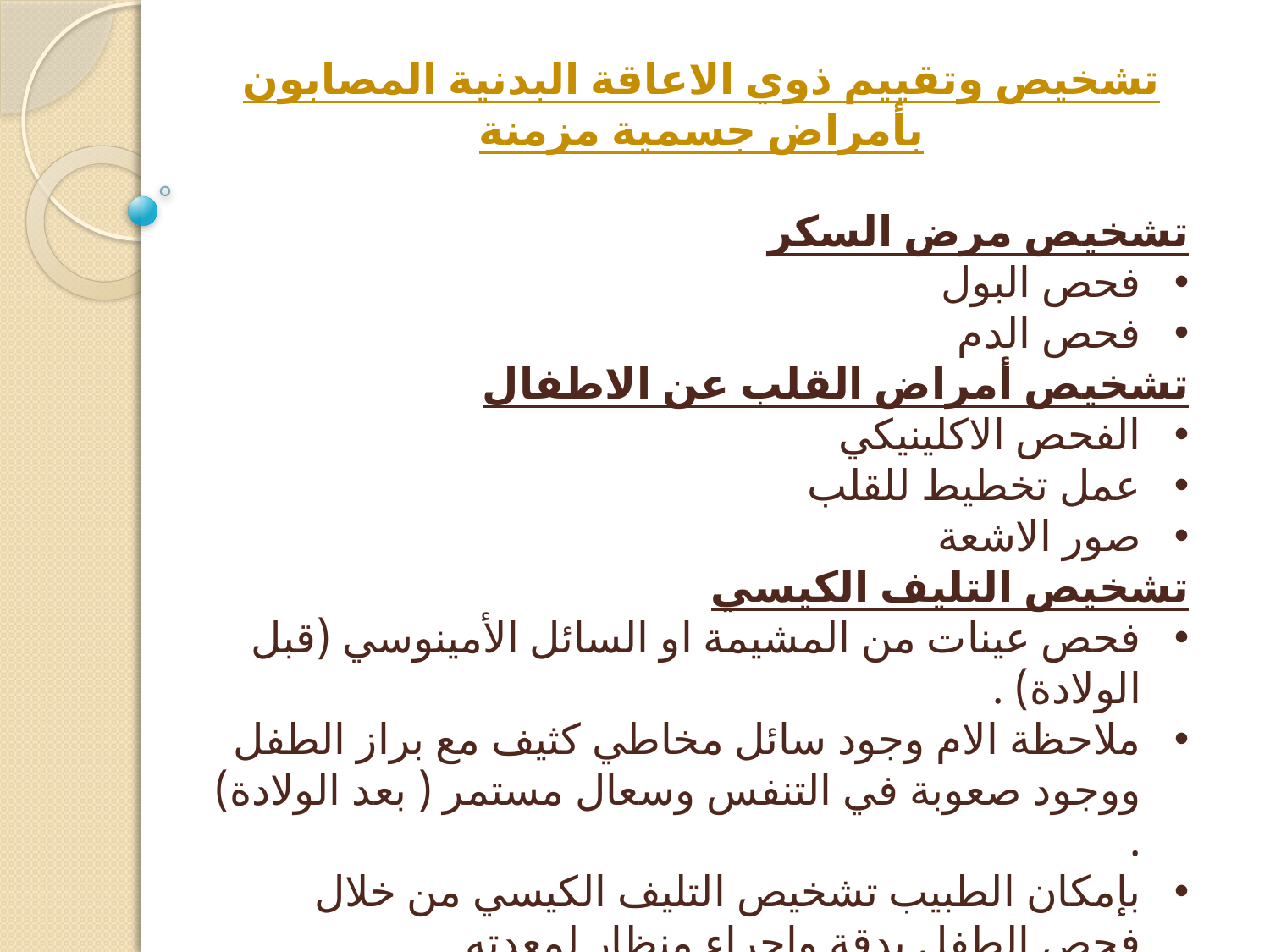

تشخيص وتقييم ذوي الاعاقة البدنية المصابون بأمراض جسمية مزمنة

تشخيص مرض السكر
فحص البول
فحص الدم
تشخيص أمراض القلب عن الاطفال
الفحص الاكلينيكي
عمل تخطيط للقلب
صور الاشعة
تشخيص التليف الكيسي
فحص عينات من المشيمة او السائل الأمينوسي (قبل الولادة) .
ملاحظة الام وجود سائل مخاطي كثيف مع براز الطفل ووجود صعوبة في التنفس وسعال مستمر ( بعد الولادة) .
بإمكان الطبيب تشخيص التليف الكيسي من خلال فحص الطفل بدقة وإجراء منظار لمعدته .